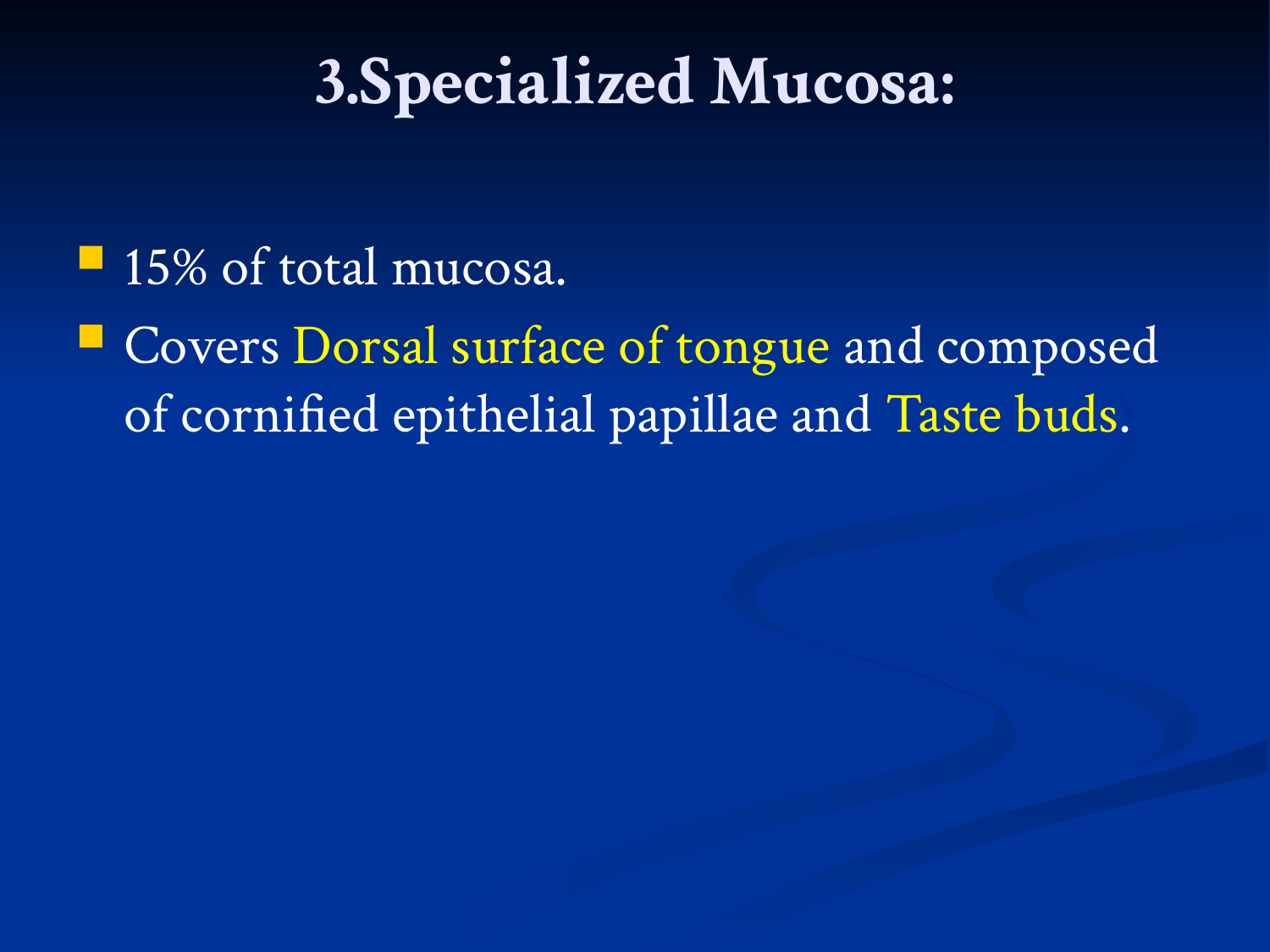

# 3.Specialized Mucosa:
15% of total mucosa.
Covers Dorsal surface of tongue and composed of cornified epithelial papillae and Taste buds.